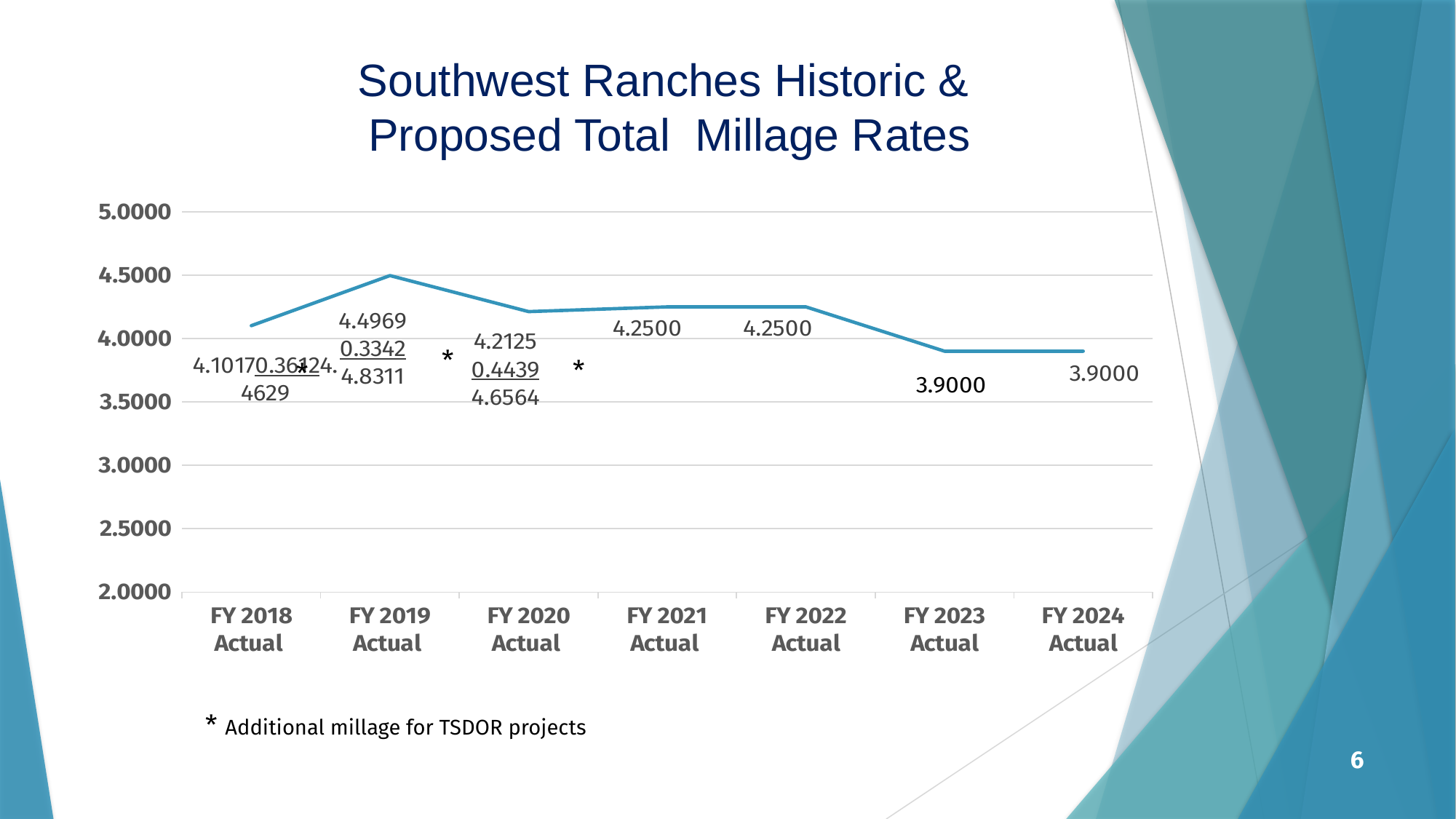

Southwest Ranches Historic &
Proposed Total  Millage Rates

### Chart

| Category |  |
|---|---|
| FY 2018 Actual  | 4.1017 |
| FY 2019 Actual  | 4.4969 |
| FY 2020 Actual  | 4.2125 |
| FY 2021 Actual  | 4.25 |
| FY 2022 Actual | 4.25 |
| FY 2023 Actual | 3.9 |
| FY 2024 Actual | 3.9 |
*
*
*
* Additional millage for TSDOR projects
6